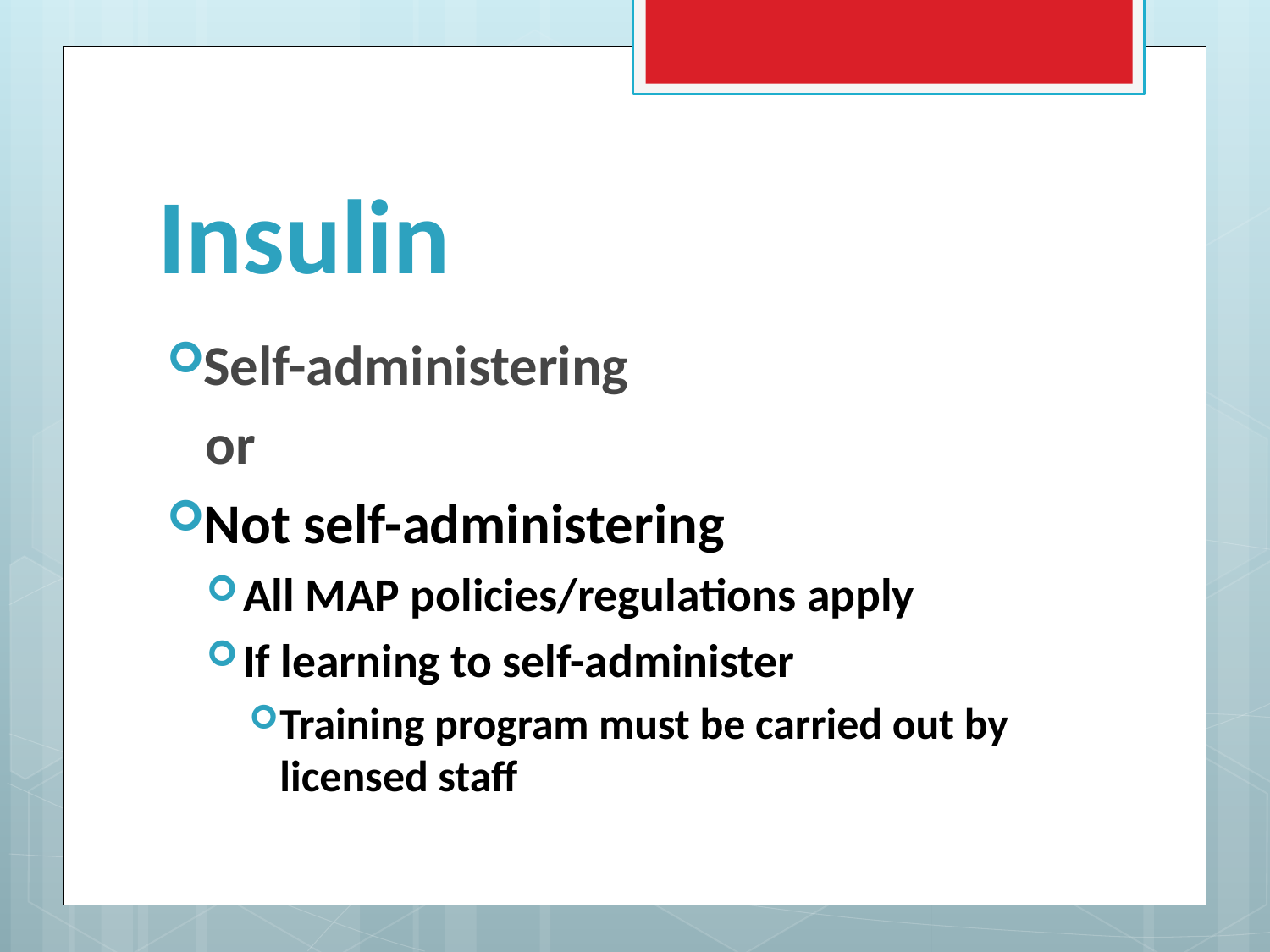

# Insulin
Self-administering
   or
Not self-administering
All MAP policies/regulations apply
If learning to self-administer
Training program must be carried out by licensed staff